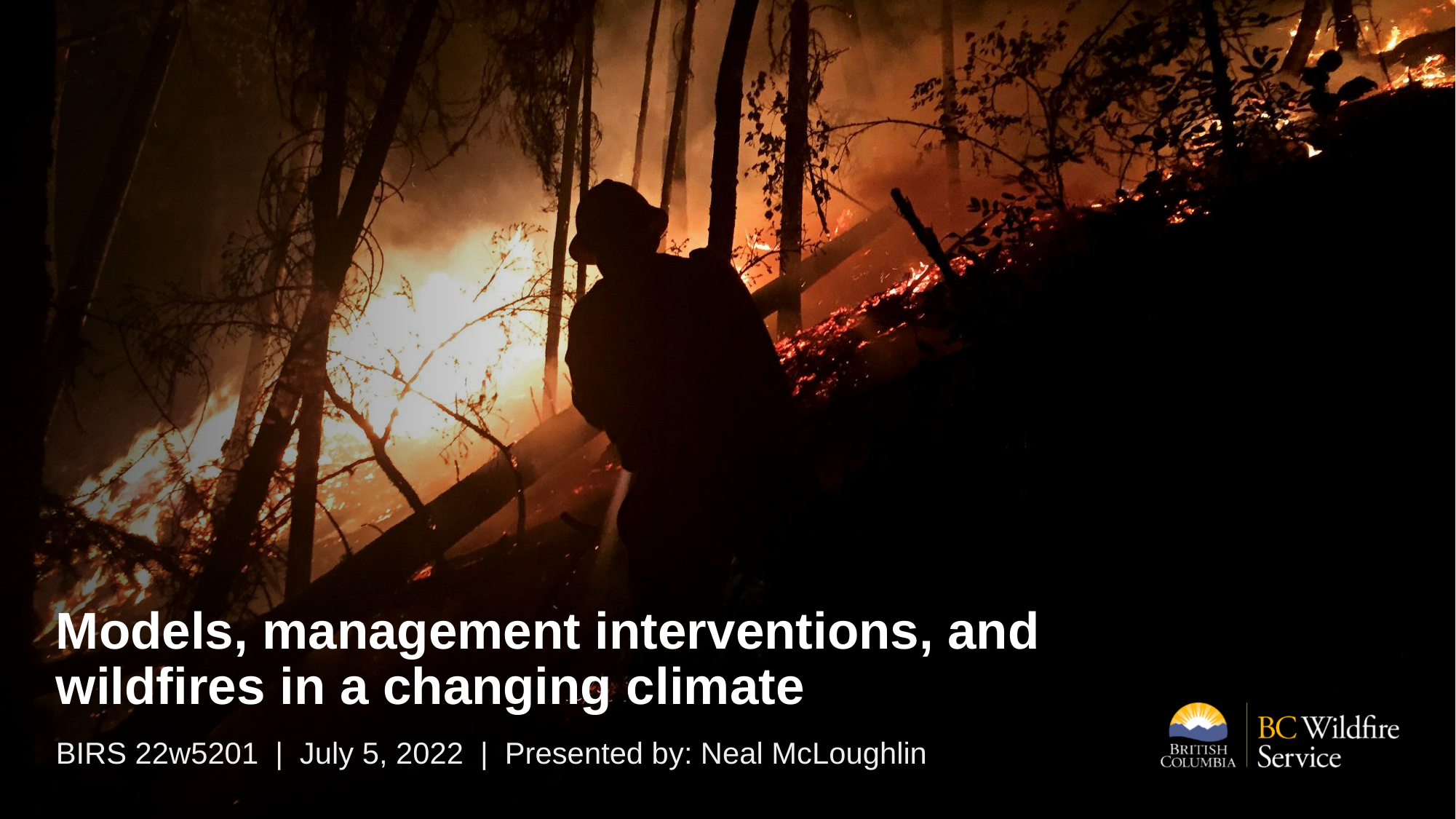

# Models, management interventions, and wildfires in a changing climate
BIRS 22w5201  |  July 5, 2022  |  Presented by: Neal McLoughlin